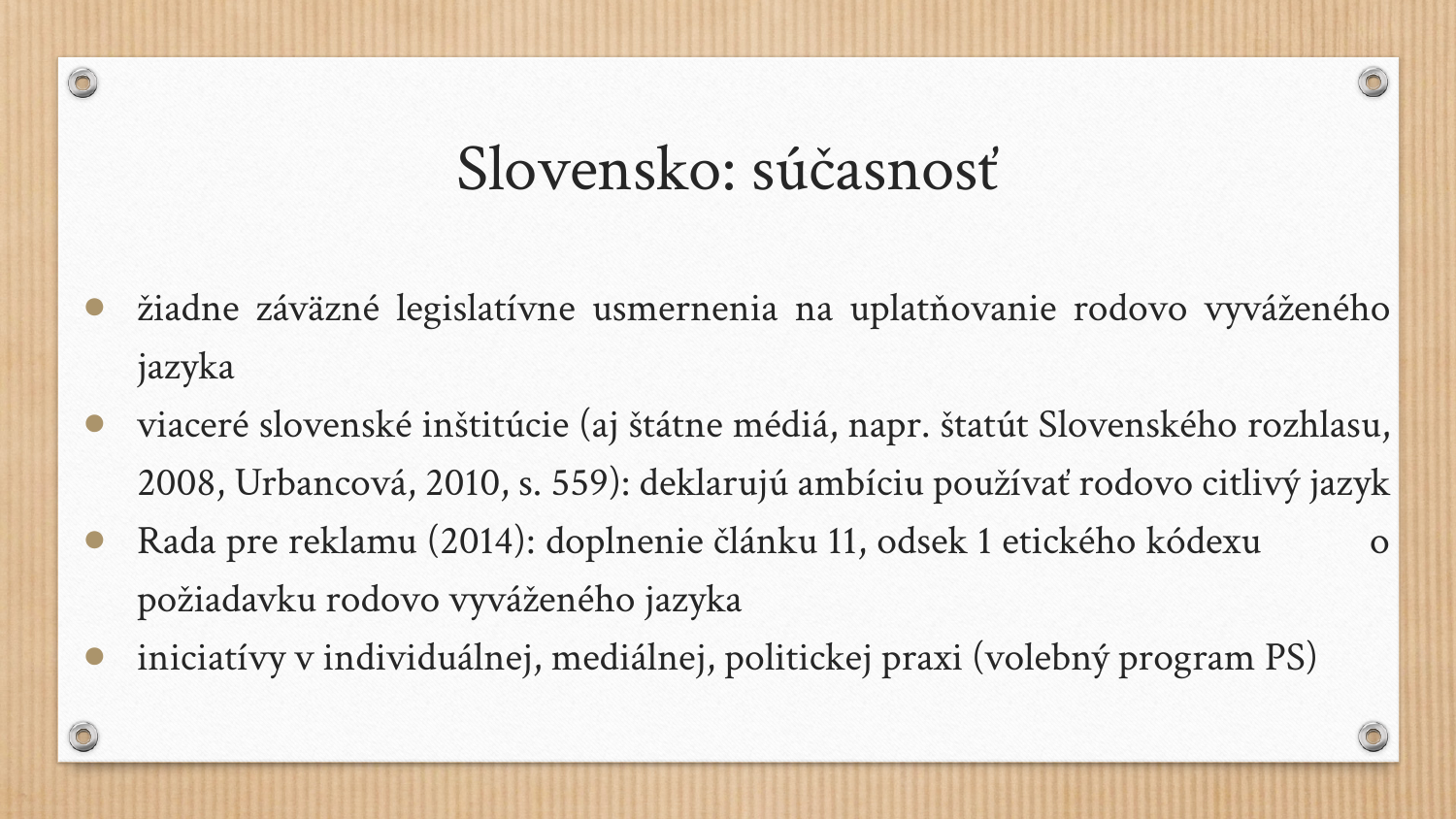

# Slovensko: súčasnosť
žiadne záväzné legislatívne usmernenia na uplatňovanie rodovo vyváženého jazyka
viaceré slovenské inštitúcie (aj štátne médiá, napr. štatút Slovenského rozhlasu, 2008, Urbancová, 2010, s. 559): deklarujú ambíciu používať rodovo citlivý jazyk
Rada pre reklamu (2014): doplnenie článku 11, odsek 1 etického kódexu           o požiadavku rodovo vyváženého jazyka
iniciatívy v individuálnej, mediálnej, politickej praxi (volebný program PS)